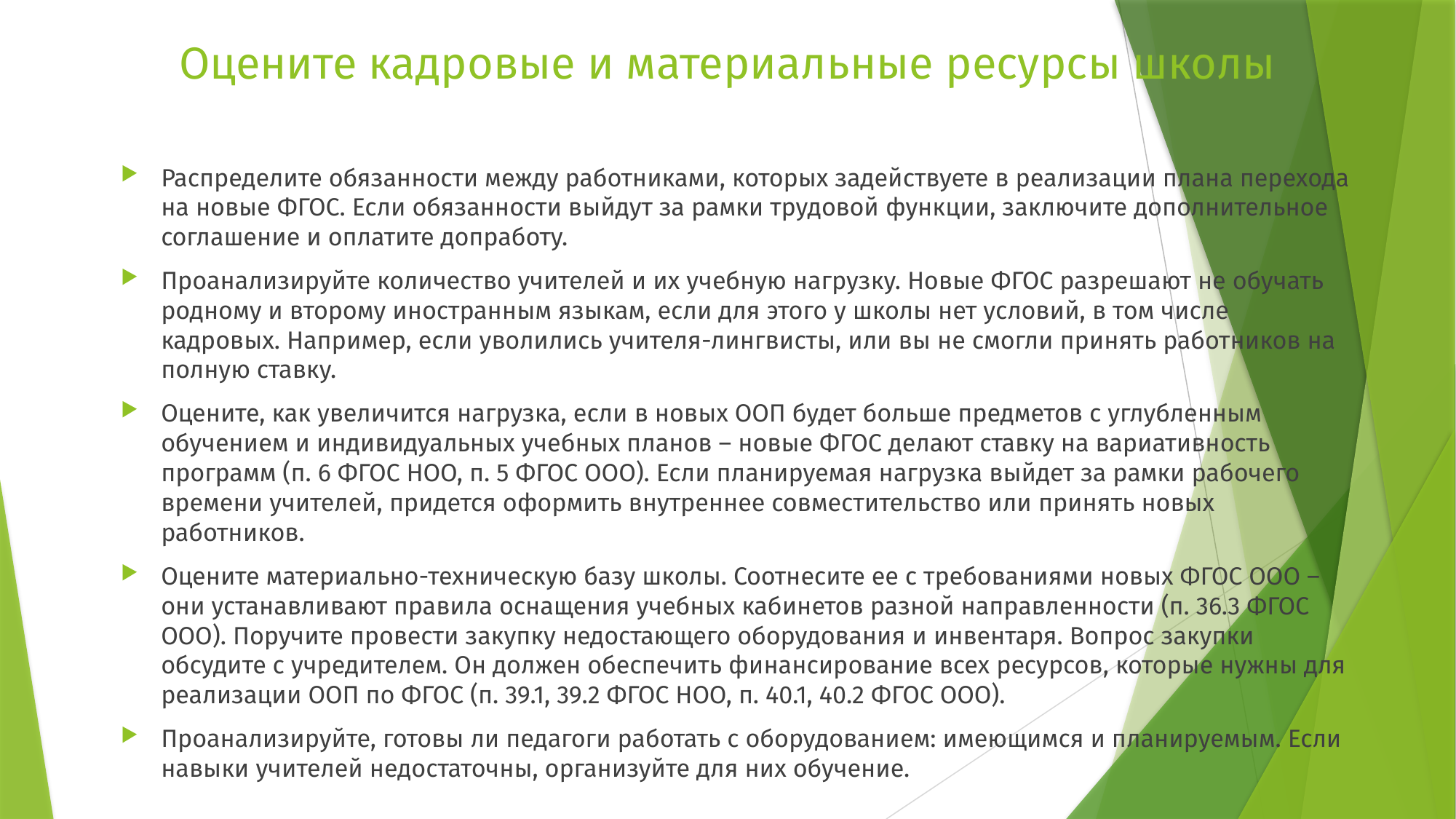

# Оцените кадровые и материальные ресурсы школы
Распределите обязанности между работниками, которых задействуете в реализации плана перехода на новые ФГОС. Если обязанности выйдут за рамки трудовой функции, заключите дополнительное соглашение и оплатите допработу.
Проанализируйте количество учителей и их учебную нагрузку. Новые ФГОС разрешают не обучать родному и второму иностранным языкам, если для этого у школы нет условий, в том числе кадровых. Например, если уволились учителя-лингвисты, или вы не смогли принять работников на полную ставку.
Оцените, как увеличится нагрузка, если в новых ООП будет больше предметов с углубленным обучением и индивидуальных учебных планов – новые ФГОС делают ставку на вариативность программ (п. 6 ФГОС НОО, п. 5 ФГОС ООО). Если планируемая нагрузка выйдет за рамки рабочего времени учителей, придется оформить внутреннее совместительство или принять новых работников.
Оцените материально-техническую базу школы. Соотнесите ее с требованиями новых ФГОС ООО – они устанавливают правила оснащения учебных кабинетов разной направленности (п. 36.3 ФГОС ООО). Поручите провести закупку недостающего оборудования и инвентаря. Вопрос закупки обсудите с учредителем. Он должен обеспечить финансирование всех ресурсов, которые нужны для реализации ООП по ФГОС (п. 39.1, 39.2 ФГОС НОО, п. 40.1, 40.2 ФГОС ООО).
Проанализируйте, готовы ли педагоги работать с оборудованием: имеющимся и планируемым. Если навыки учителей недостаточны, организуйте для них обучение.